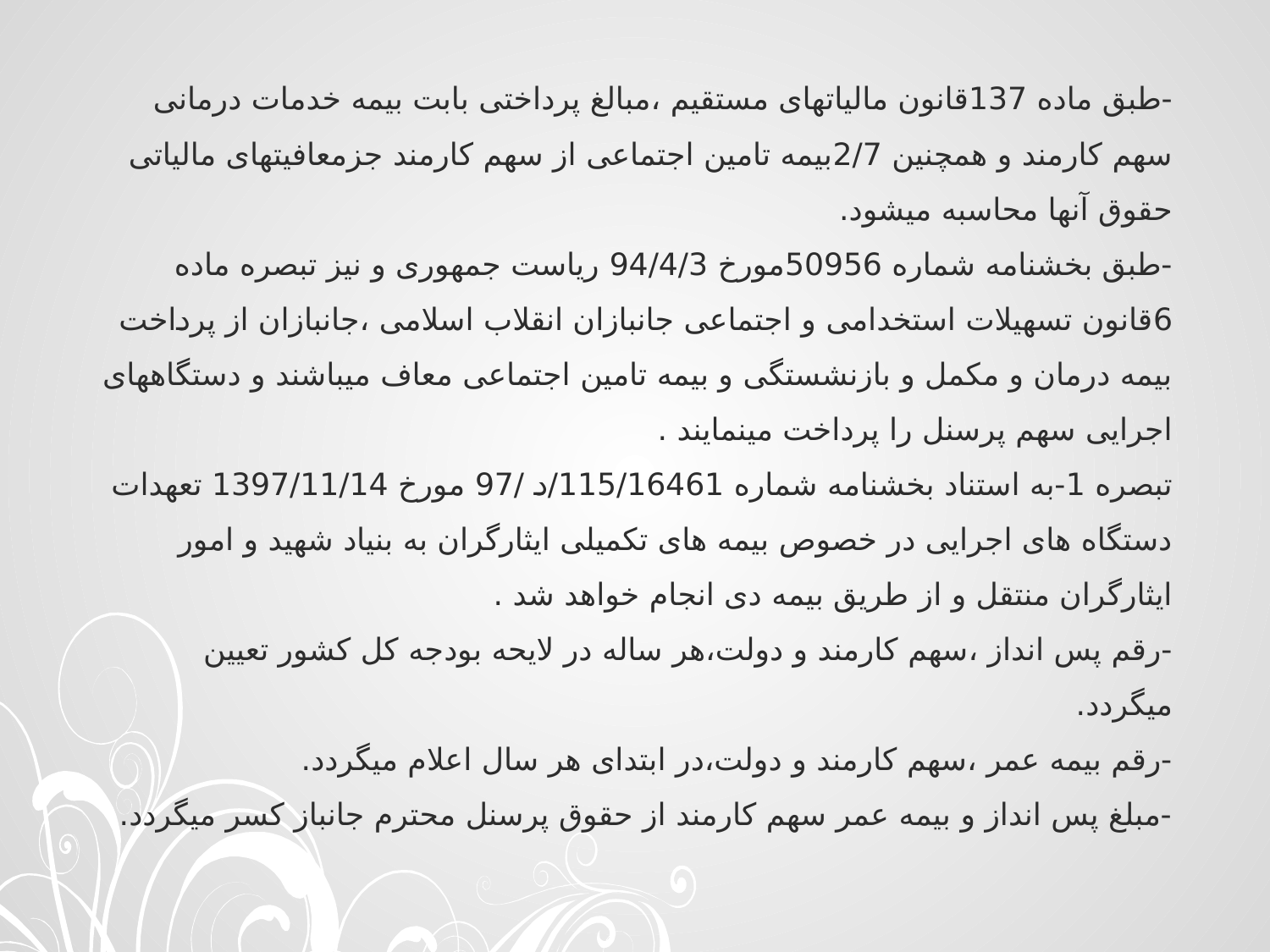

# -طبق ماده 137قانون مالیاتهای مستقیم ،مبالغ پرداختی بابت بیمه خدمات درمانی سهم کارمند و همچنین 2/7بیمه تامین اجتماعی از سهم کارمند جزمعافیتهای مالیاتی حقوق آنها محاسبه میشود. -طبق بخشنامه شماره 50956مورخ 94/4/3 ریاست جمهوری و نیز تبصره ماده 6قانون تسهیلات استخدامی و اجتماعی جانبازان انقلاب اسلامی ،جانبازان از پرداخت بیمه درمان و مکمل و بازنشستگی و بیمه تامین اجتماعی معاف میباشند و دستگاههای اجرایی سهم پرسنل را پرداخت مینمایند . تبصره 1-به استناد بخشنامه شماره 115/16461/د /97 مورخ 1397/11/14 تعهدات دستگاه های اجرایی در خصوص بیمه های تکمیلی ایثارگران به بنیاد شهید و امور ایثارگران منتقل و از طریق بیمه دی انجام خواهد شد . -رقم پس انداز ،سهم کارمند و دولت،هر ساله در لایحه بودجه کل کشور تعیین میگردد. -رقم بیمه عمر ،سهم کارمند و دولت،در ابتدای هر سال اعلام میگردد. -مبلغ پس انداز و بیمه عمر سهم کارمند از حقوق پرسنل محترم جانباز کسر میگردد.